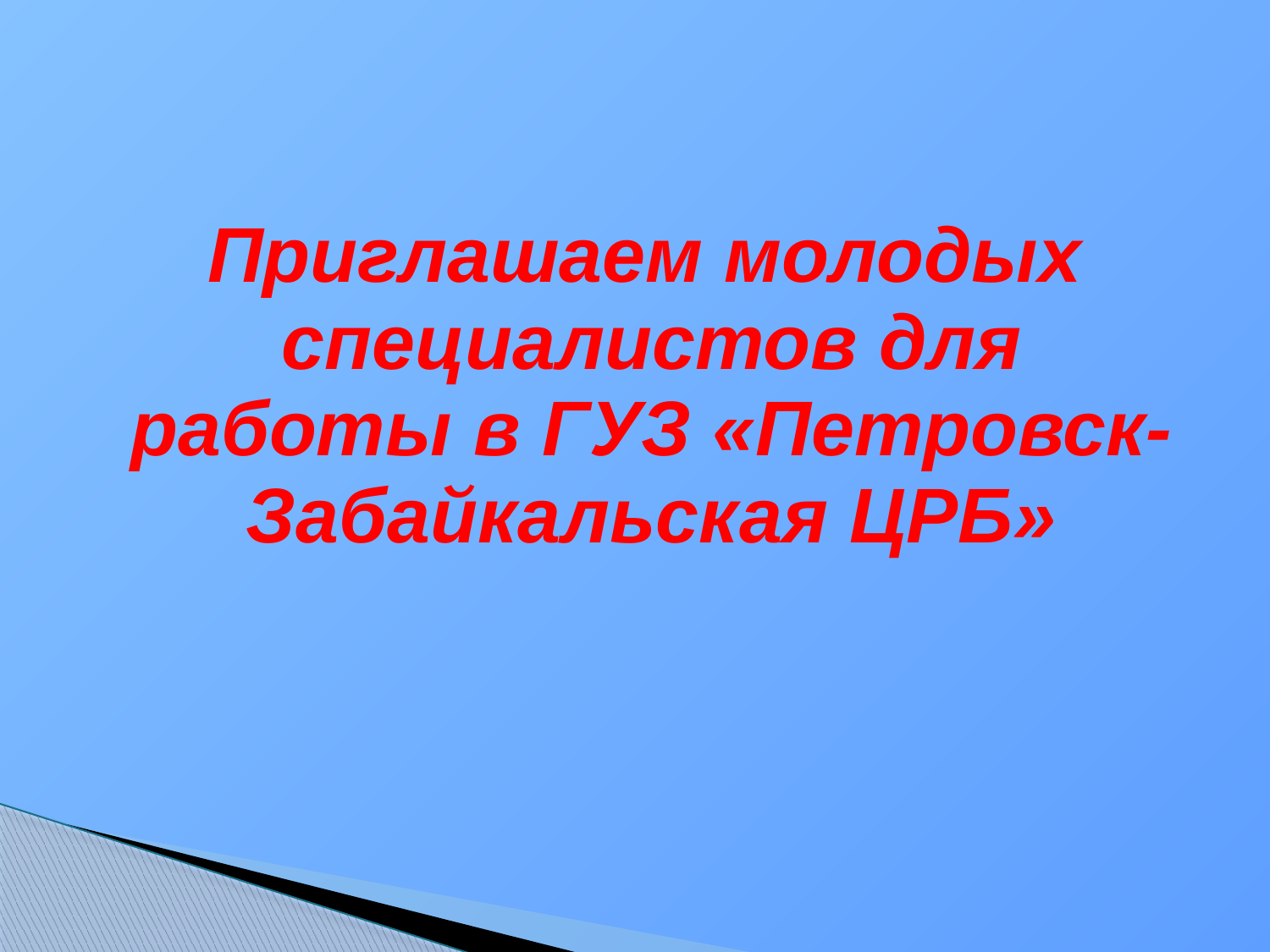

Приглашаем молодых специалистов для работы в ГУЗ «Петровск-Забайкальская ЦРБ»